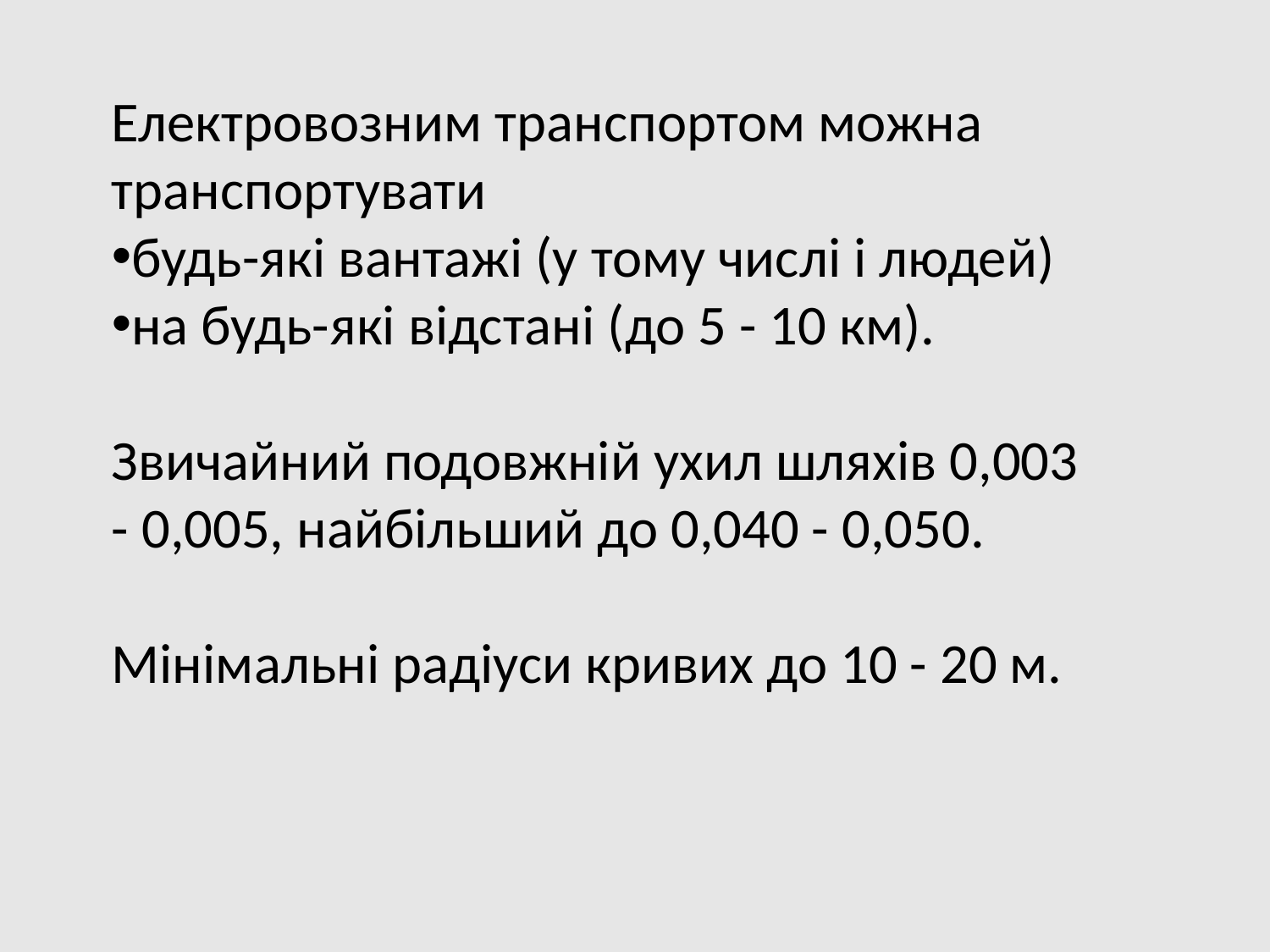

Електровозним транспортом можна транспортувати
будь-які вантажі (у тому чис­лі і людей)
на будь-які відстані (до 5 - 10 км).

Звичайний подовжній ухил шляхів 0,003 - 0,005, найбільший до 0,040 - 0,050.

Мінімальні радіуси кривих до 10 - 20 м.